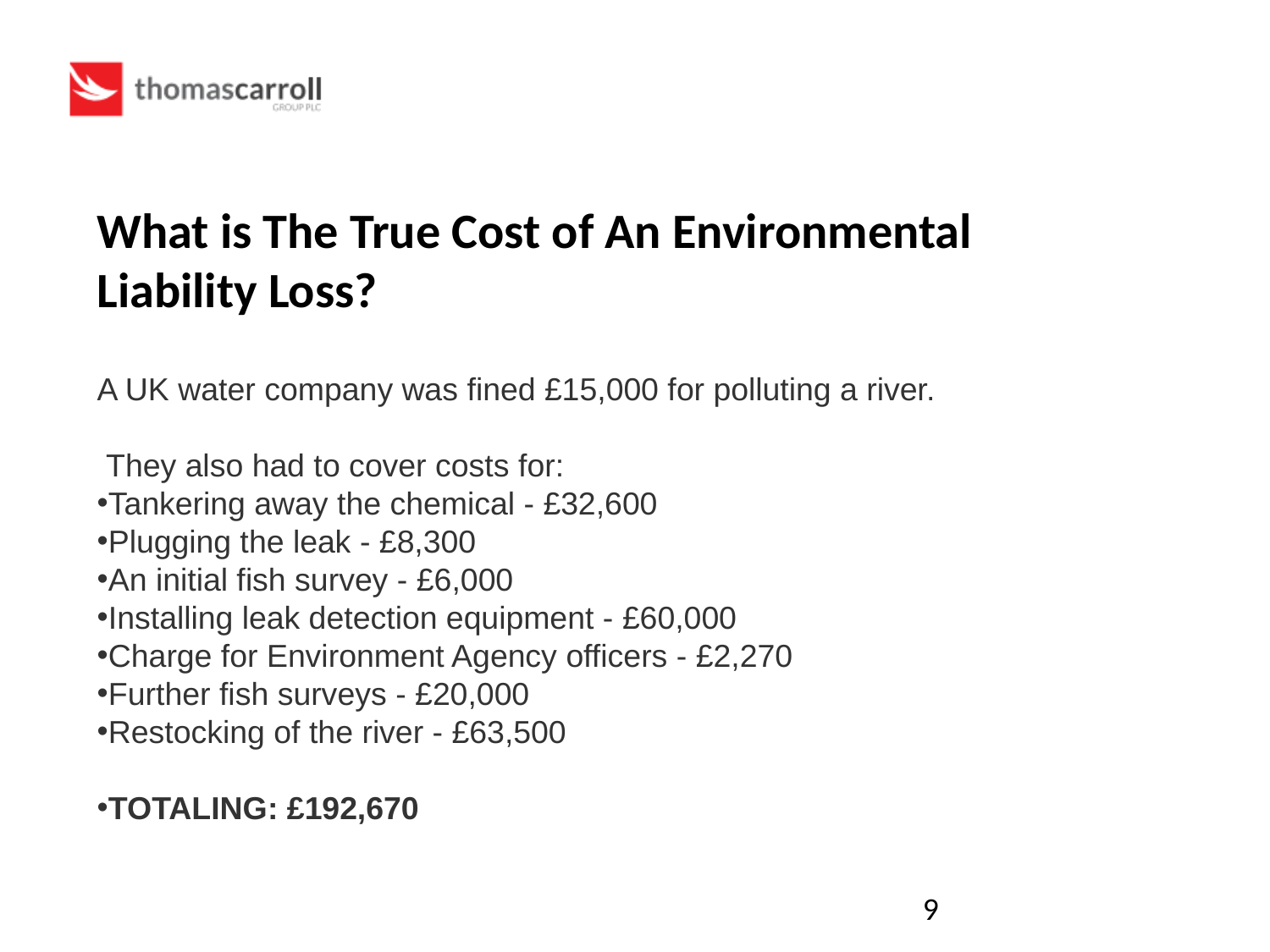

What is The True Cost of An Environmental Liability Loss?

A UK water company was fined £15,000 for polluting a river.

 They also had to cover costs for:
Tankering away the chemical - £32,600
Plugging the leak - £8,300
An initial fish survey - £6,000
Installing leak detection equipment - £60,000
Charge for Environment Agency officers - £2,270
Further fish surveys - £20,000
Restocking of the river - £63,500

​TOTALING: £192,670

9